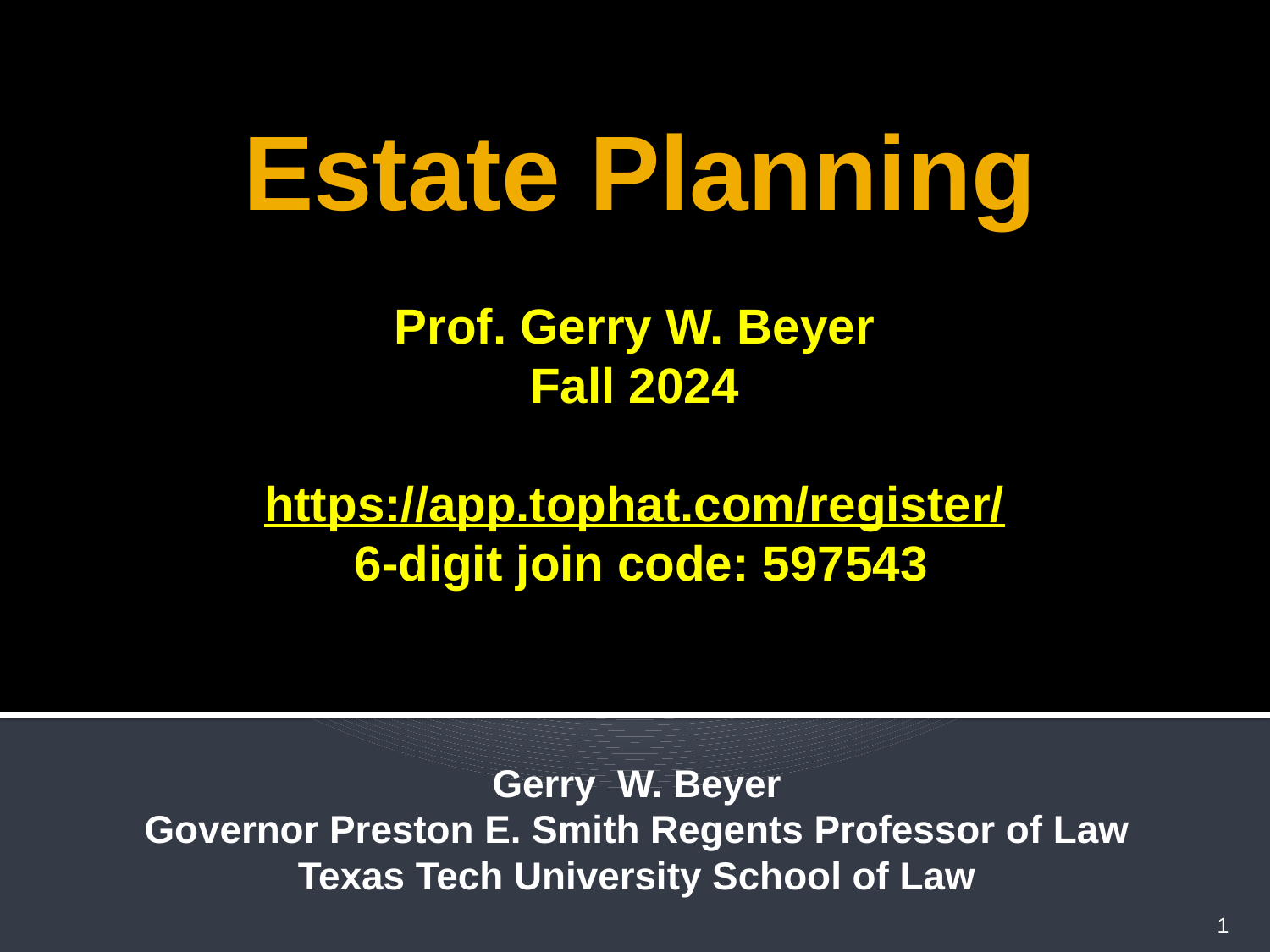

# Estate Planning
Prof. Gerry W. Beyer
Fall 2024

https://app.tophat.com/register/
 6-digit join code: 597543

Gerry  W. Beyer
Governor Preston E. Smith Regents Professor of Law
Texas Tech University School of Law
1